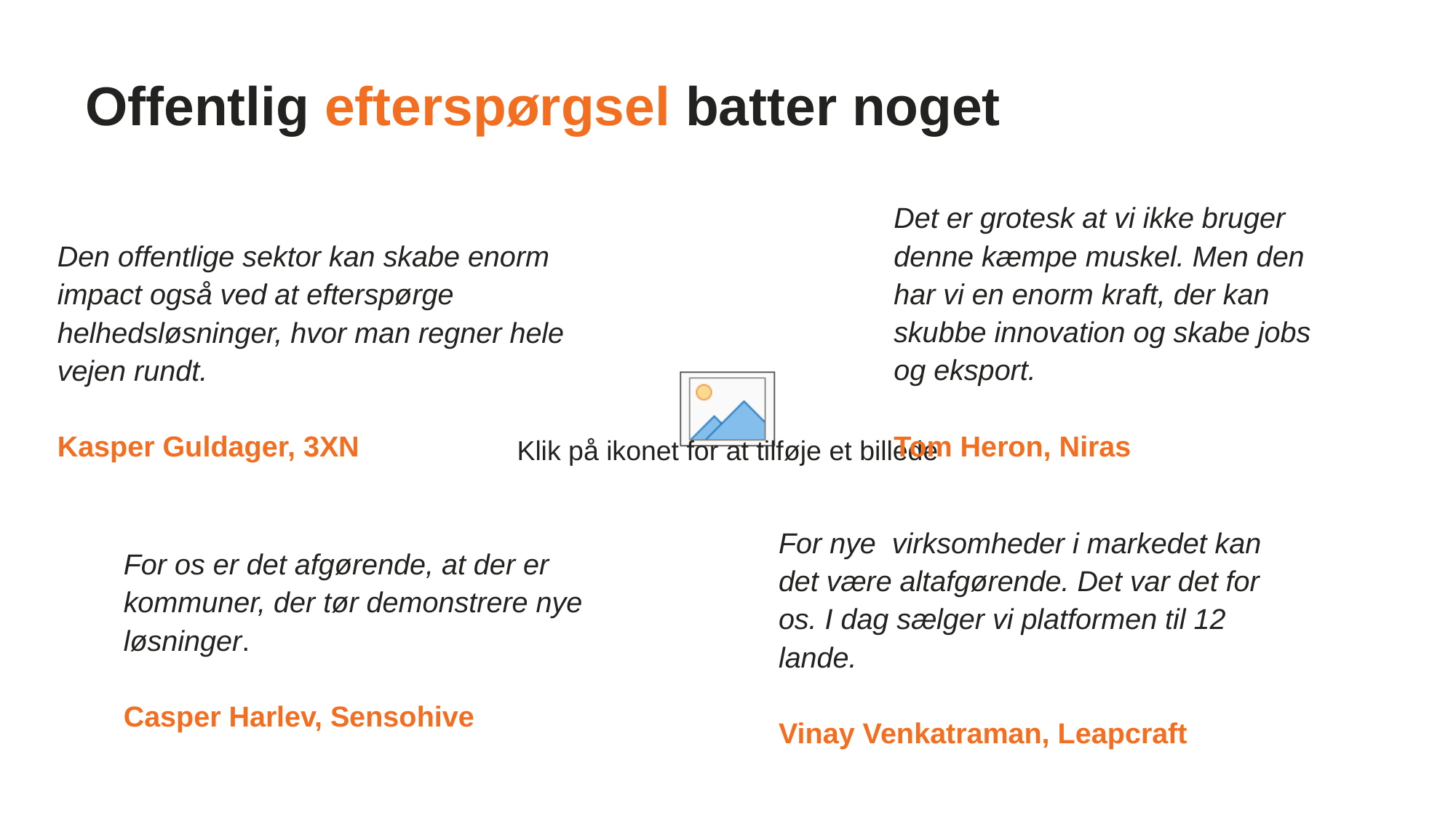

# Offentlig efterspørgsel batter noget
Det er grotesk at vi ikke bruger denne kæmpe muskel. Men den har vi en enorm kraft, der kan skubbe innovation og skabe jobs og eksport.

Tom Heron, Niras
Den offentlige sektor kan skabe enorm impact også ved at efterspørge helhedsløsninger, hvor man regner hele vejen rundt.

Kasper Guldager, 3XN
For nye  virksomheder i markedet kan det være altafgørende. Det var det for os. I dag sælger vi platformen til 12 lande.

Vinay Venkatraman, Leapcraft
For os er det afgørende, at der er kommuner, der tør demonstrere nye løsninger.

Casper Harlev, Sensohive